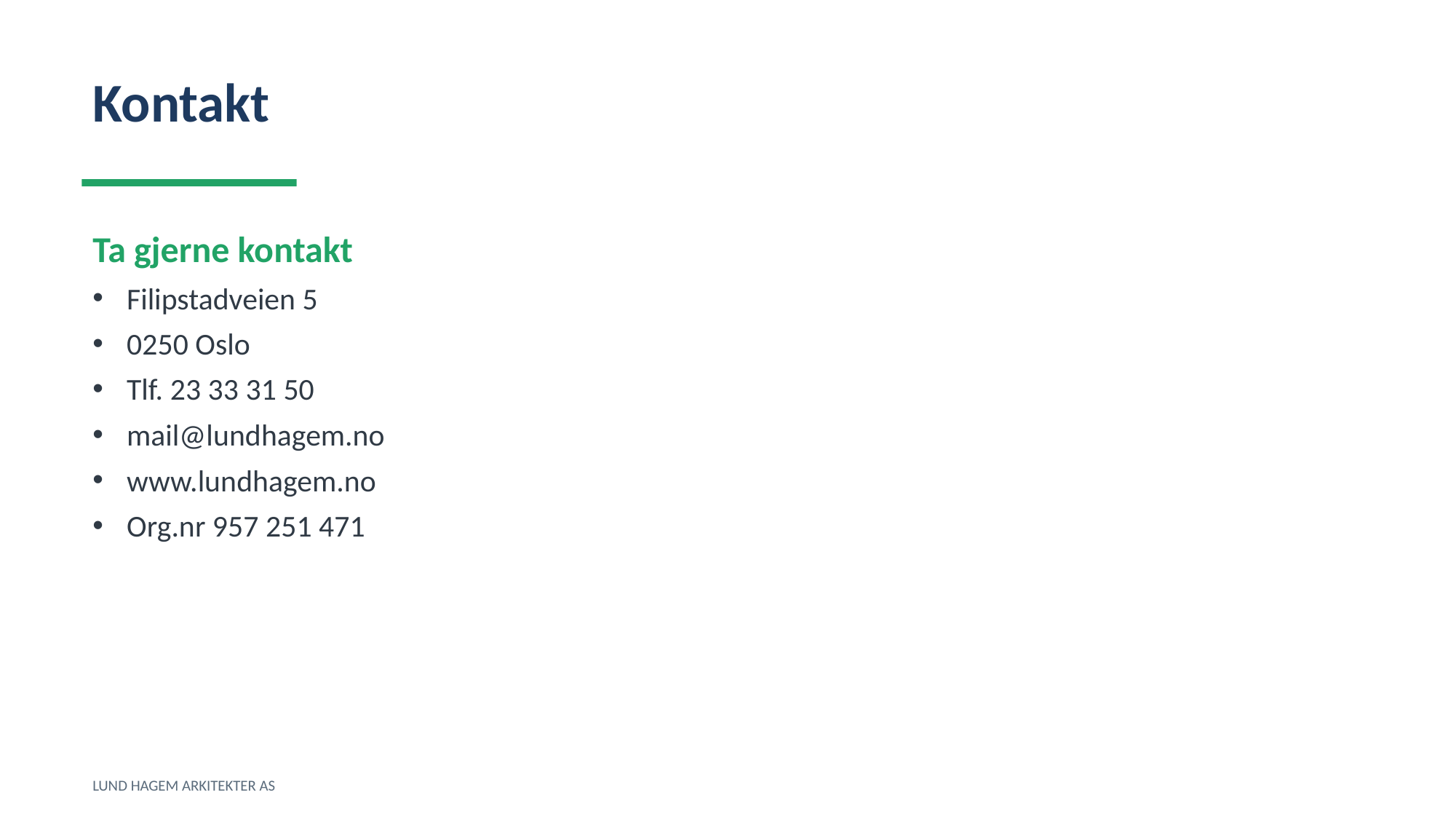

Kontakt

Ta gjerne kontakt
Filipstadveien 5
0250 Oslo
Tlf. 23 33 31 50
mail@lundhagem.no
www.lundhagem.no
Org.nr 957 251 471
LUND HAGEM ARKITEKTER AS